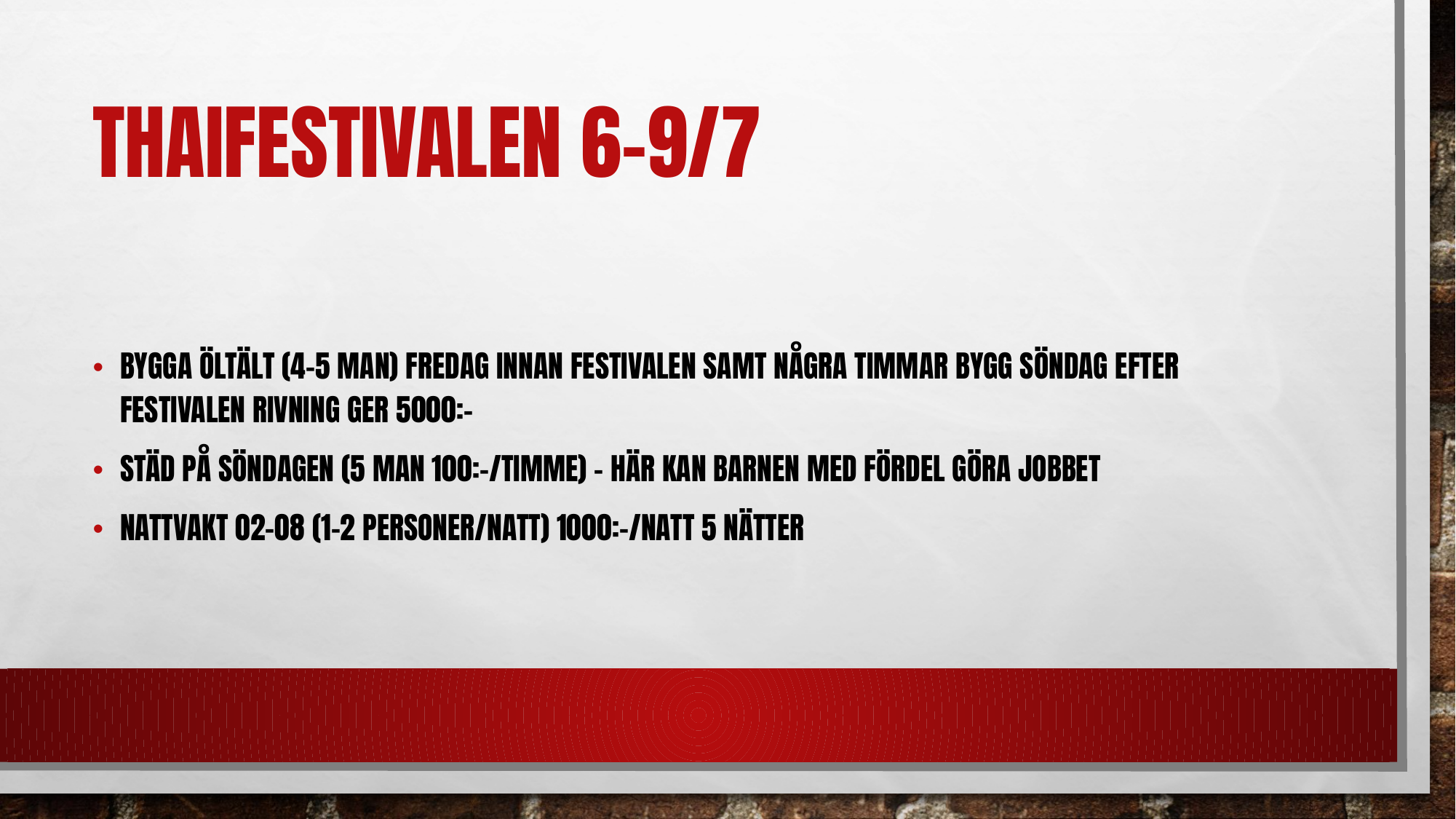

# THAIFESTIVALEN 6-9/7
BYGGA ÖLTÄLT (4-5 MAN) FREDAG INNAN FESTIVALEN SAMT NÅGRA TIMMAR BYGG SÖNDAG EFTER FESTIVALEN RIVNING GER 5000:-
STÄD PÅ SÖNDAGEN (5 MAN 100:-/TIMME) - HÄR KAN BARNEN MED FÖRDEL GÖRA JOBBET
NATTVAKT 02-08 (1-2 PERSONER/NATT) 1000:-/NATT 5 NÄTTER